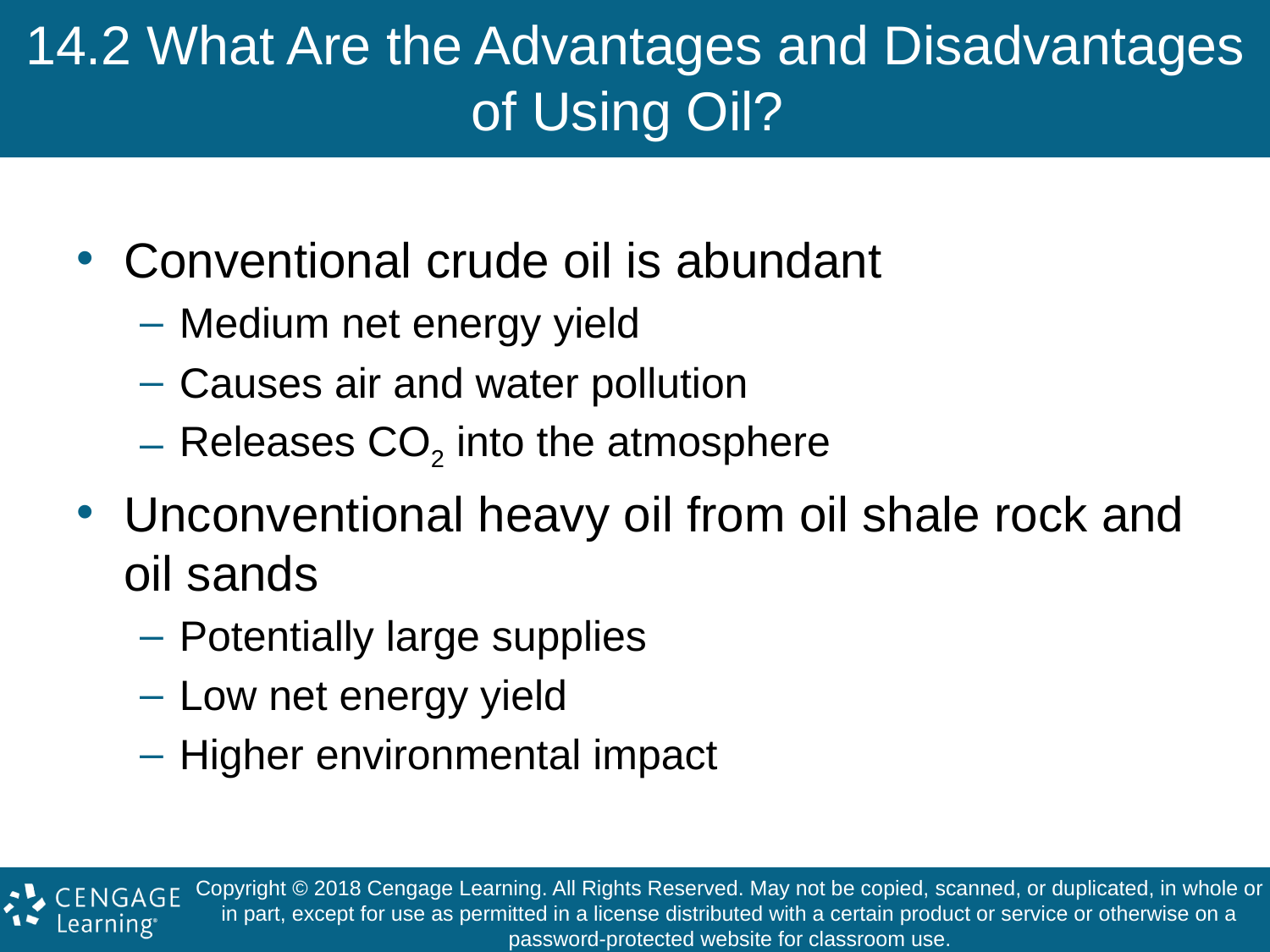

# 14.2 What Are the Advantages and Disadvantages of Using Oil?
Conventional crude oil is abundant
Medium net energy yield
Causes air and water pollution
Releases CO2 into the atmosphere
Unconventional heavy oil from oil shale rock and oil sands
Potentially large supplies
Low net energy yield
Higher environmental impact